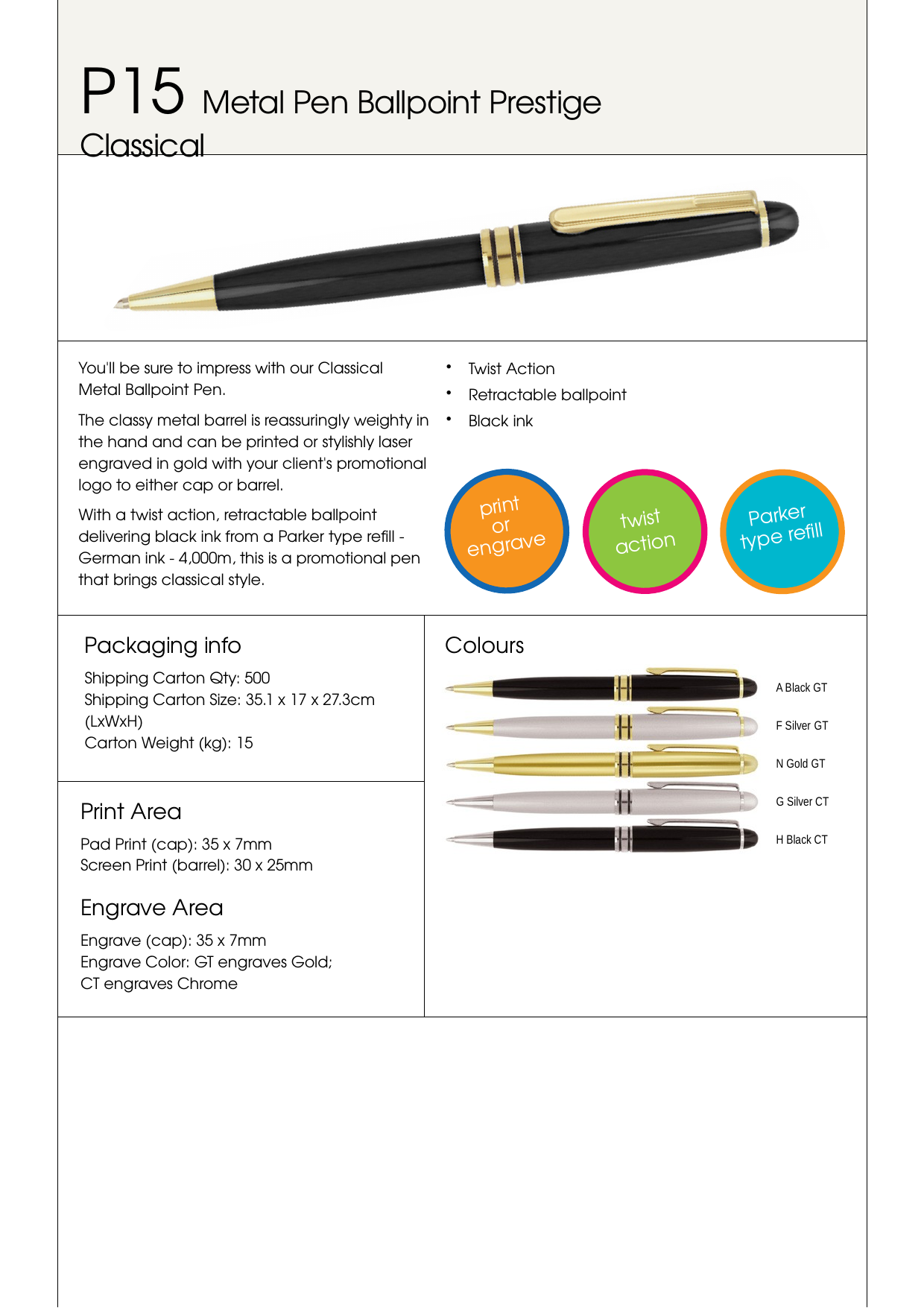

# P15 Metal Pen Ballpoint Prestige Classical

Twist Action
Retractable ballpoint
Black ink
You'll be sure to impress with our Classical  Metal Ballpoint Pen.
The classy metal barrel is reassuringly weighty in  the hand and can be printed or stylishly laser  engraved in gold with your client's promotional  logo to either cap or barrel.
With a twist action, retractable ballpoint  delivering black ink from a Parker type refill -  German ink - 4,000m, this is a promotional pen  that brings classical style.

print
Parker
twist
or
type refill
action
engrave
Packaging info
Shipping Carton Qty: 500
Shipping Carton Size: 35.1 x 17 x 27.3cm  (LxWxH)
Carton Weight (kg): 15
Colours

A Black GT
F Silver GT
N Gold GT
Print Area
Pad Print (cap): 35 x 7mm  Screen Print (barrel): 30 x 25mm
G Silver CT
H Black CT
Engrave Area
Engrave (cap): 35 x 7mm
Engrave Color: GT engraves Gold;
CT engraves Chrome